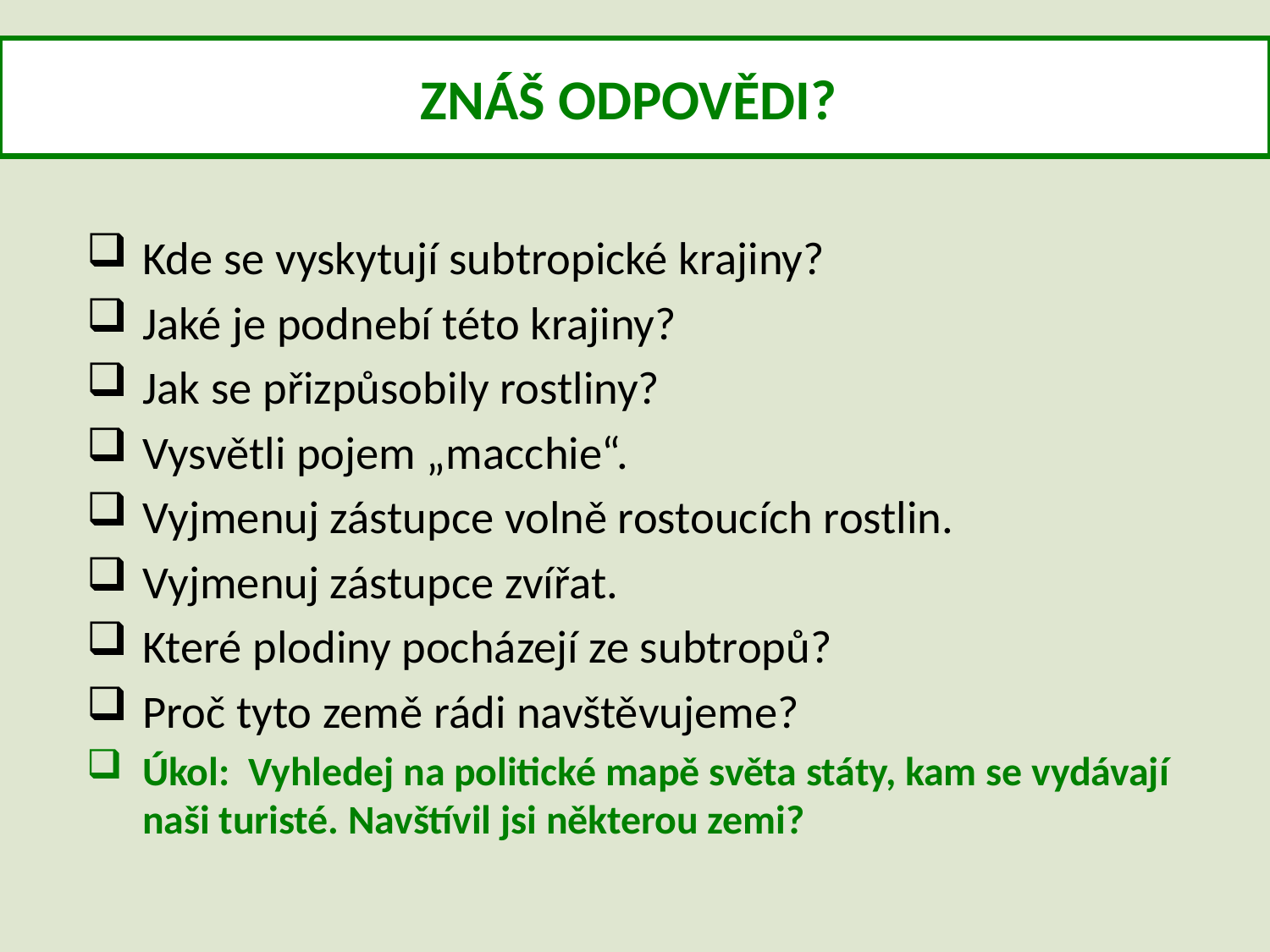

# ZNÁŠ ODPOVĚDI?
Kde se vyskytují subtropické krajiny?
Jaké je podnebí této krajiny?
Jak se přizpůsobily rostliny?
Vysvětli pojem „macchie“.
Vyjmenuj zástupce volně rostoucích rostlin.
Vyjmenuj zástupce zvířat.
Které plodiny pocházejí ze subtropů?
Proč tyto země rádi navštěvujeme?
Úkol:  Vyhledej na politické mapě světa státy, kam se vydávají naši turisté. Navštívil jsi některou zemi?